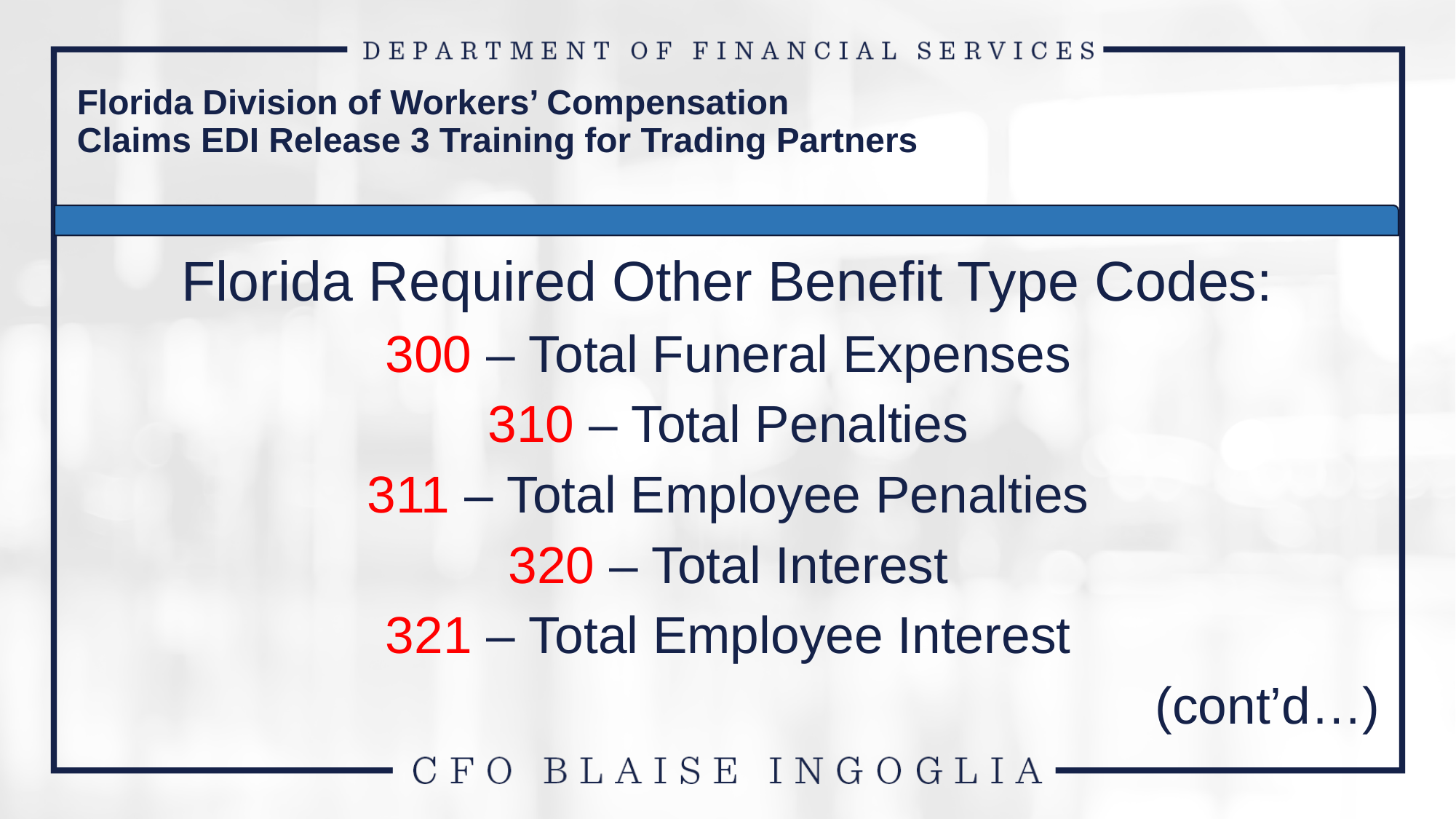

Florida Division of Workers’ Compensation
Claims EDI Release 3 Training for Trading Partners

Florida Required Other Benefit Type Codes:
300 – Total Funeral Expenses
310 – Total Penalties
311 – Total Employee Penalties
320 – Total Interest
321 – Total Employee Interest
(cont’d…)